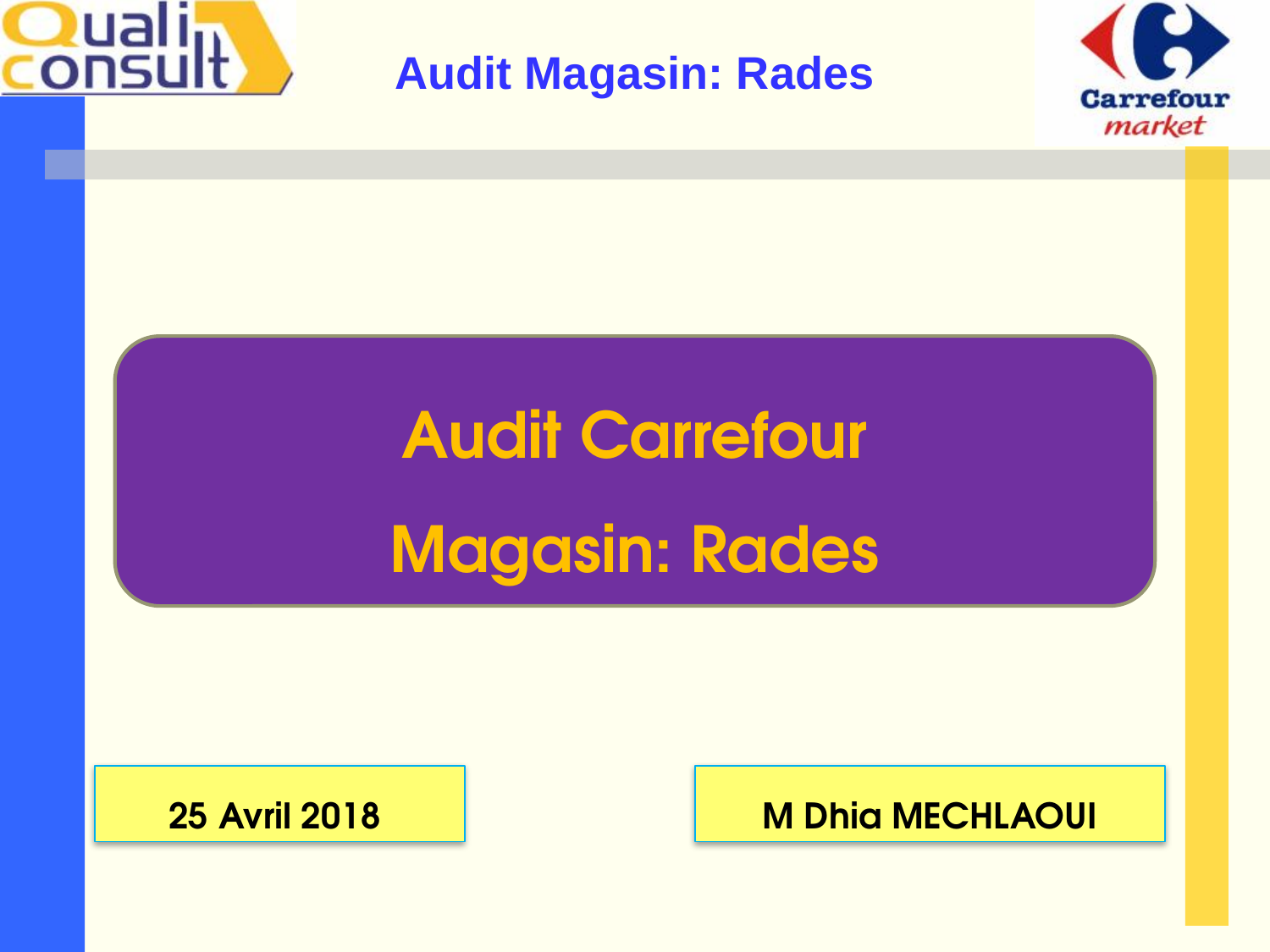

Audit Carrefour
Magasin: Rades
25 Avril 2018
M Dhia MECHLAOUI